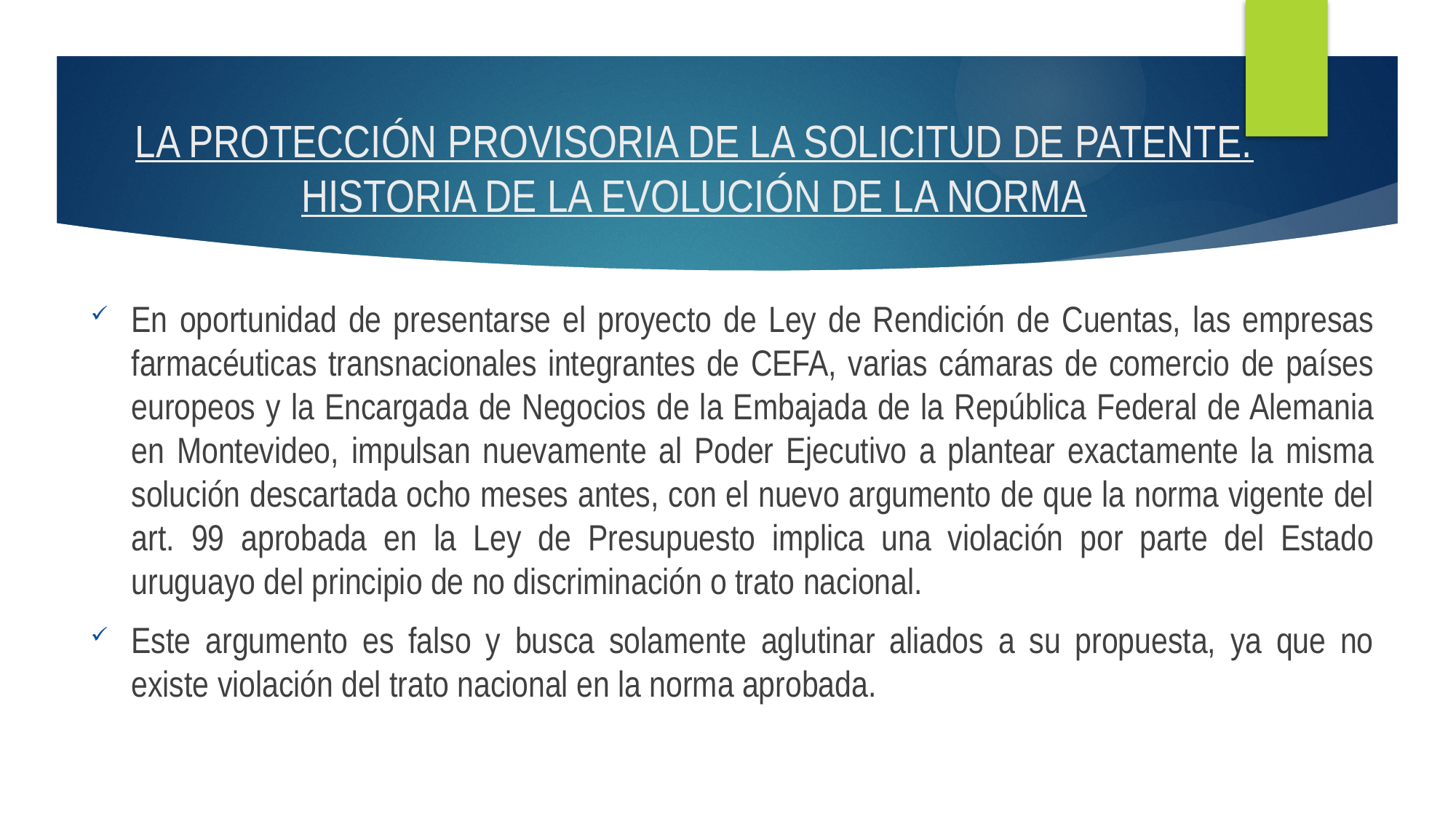

# LA PROTECCIÓN PROVISORIA DE LA SOLICITUD DE PATENTE. HISTORIA DE LA EVOLUCIÓN DE LA NORMA
En oportunidad de presentarse el proyecto de Ley de Rendición de Cuentas, las empresas farmacéuticas transnacionales integrantes de CEFA, varias cámaras de comercio de países europeos y la Encargada de Negocios de la Embajada de la República Federal de Alemania en Montevideo, impulsan nuevamente al Poder Ejecutivo a plantear exactamente la misma solución descartada ocho meses antes, con el nuevo argumento de que la norma vigente del art. 99 aprobada en la Ley de Presupuesto implica una violación por parte del Estado uruguayo del principio de no discriminación o trato nacional.
Este argumento es falso y busca solamente aglutinar aliados a su propuesta, ya que no existe violación del trato nacional en la norma aprobada.